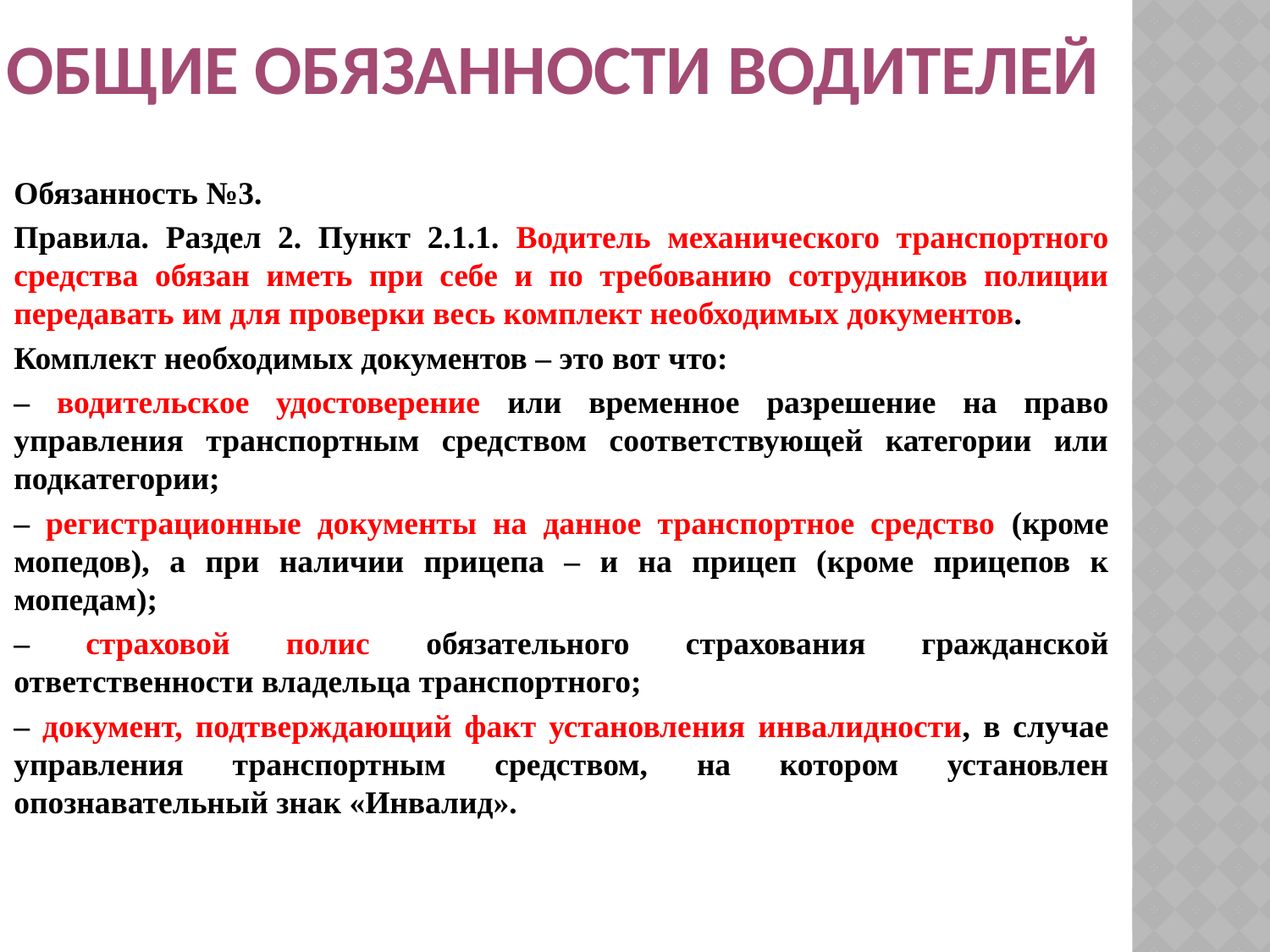

Общие обязанности водителей
Обязанность №3.
Правила. Раздел 2. Пункт 2.1.1. Водитель механического транспортного средства обязан иметь при себе и по требованию сотрудников полиции передавать им для проверки весь комплект необходимых документов.
Комплект необходимых документов – это вот что:
– водительское удостоверение или временное разрешение на право управления транспортным средством соответствующей категории или подкатегории;
– регистрационные документы на данное транспортное средство (кроме мопедов), а при наличии прицепа – и на прицеп (кроме прицепов к мопедам);
– страховой полис обязательного страхования гражданской ответственности владельца транспортного;
– документ, подтверждающий факт установления инвалидности, в случае управления транспортным средством, на котором установлен опознавательный знак «Инвалид».